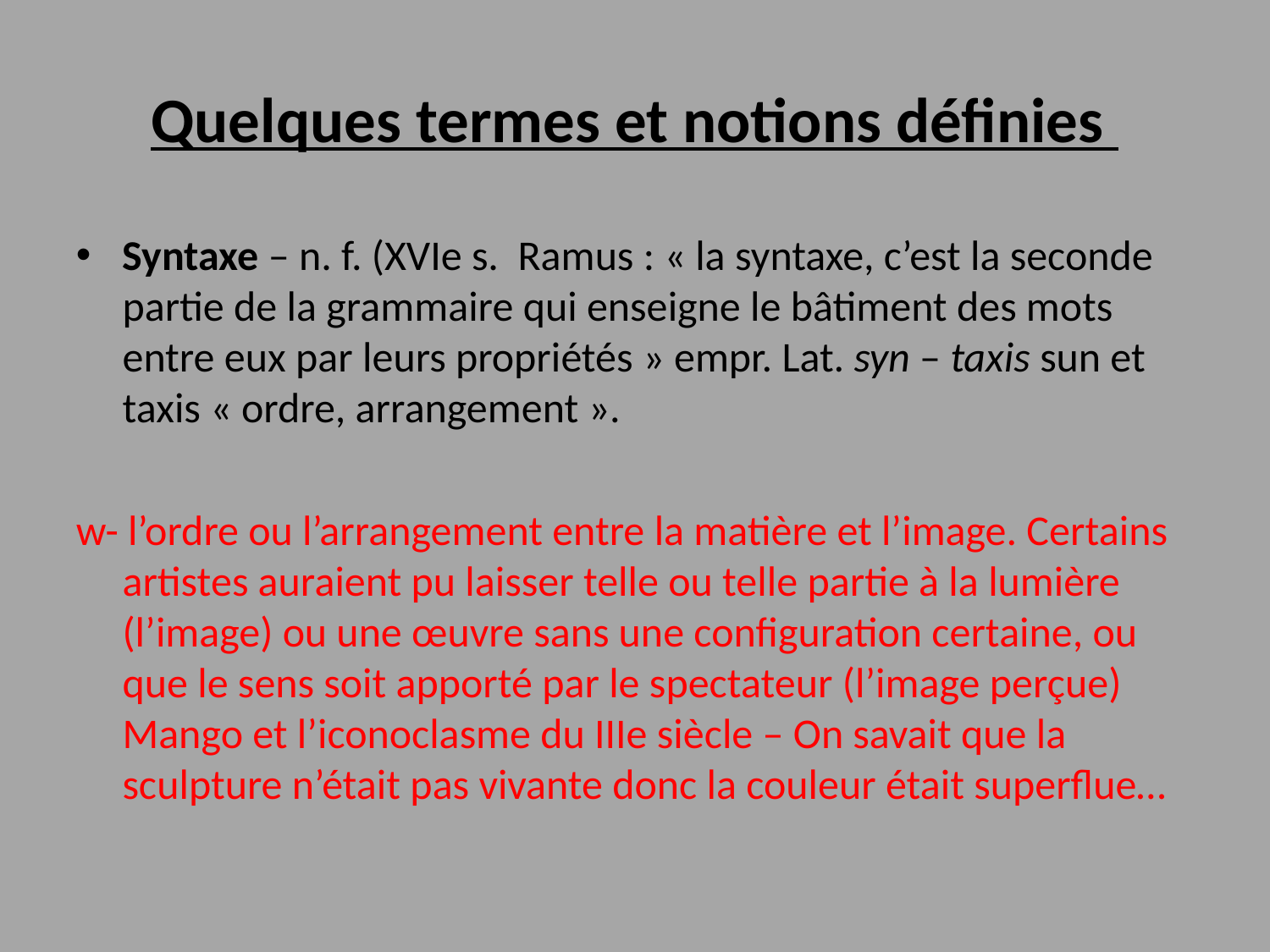

Quelques termes et notions définies
Syntaxe – n. f. (XVIe s.  Ramus : « la syntaxe, c’est la seconde partie de la grammaire qui enseigne le bâtiment des mots entre eux par leurs propriétés » empr. Lat. syn – taxis sun et taxis « ordre, arrangement ».

w- l’ordre ou l’arrangement entre la matière et l’image. Certains artistes auraient pu laisser telle ou telle partie à la lumière (l’image) ou une œuvre sans une configuration certaine, ou que le sens soit apporté par le spectateur (l’image perçue) Mango et l’iconoclasme du IIIe siècle – On savait que la sculpture n’était pas vivante donc la couleur était superflue…